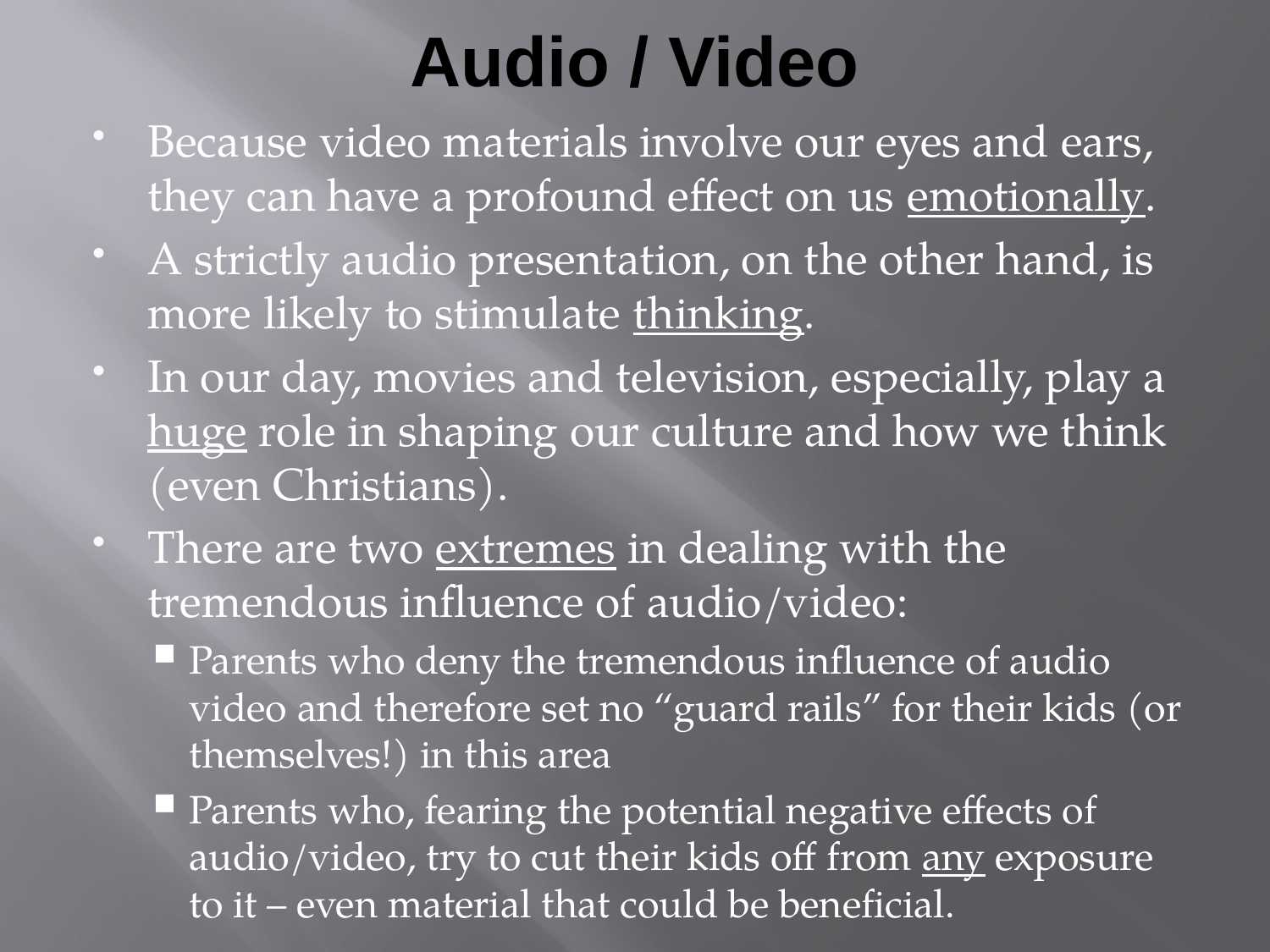

# Audio / Video
Because video materials involve our eyes and ears, they can have a profound effect on us emotionally.
A strictly audio presentation, on the other hand, is more likely to stimulate thinking.
In our day, movies and television, especially, play a huge role in shaping our culture and how we think (even Christians).
There are two extremes in dealing with the tremendous influence of audio/video:
Parents who deny the tremendous influence of audio video and therefore set no “guard rails” for their kids (or themselves!) in this area
Parents who, fearing the potential negative effects of audio/video, try to cut their kids off from any exposure to it – even material that could be beneficial.